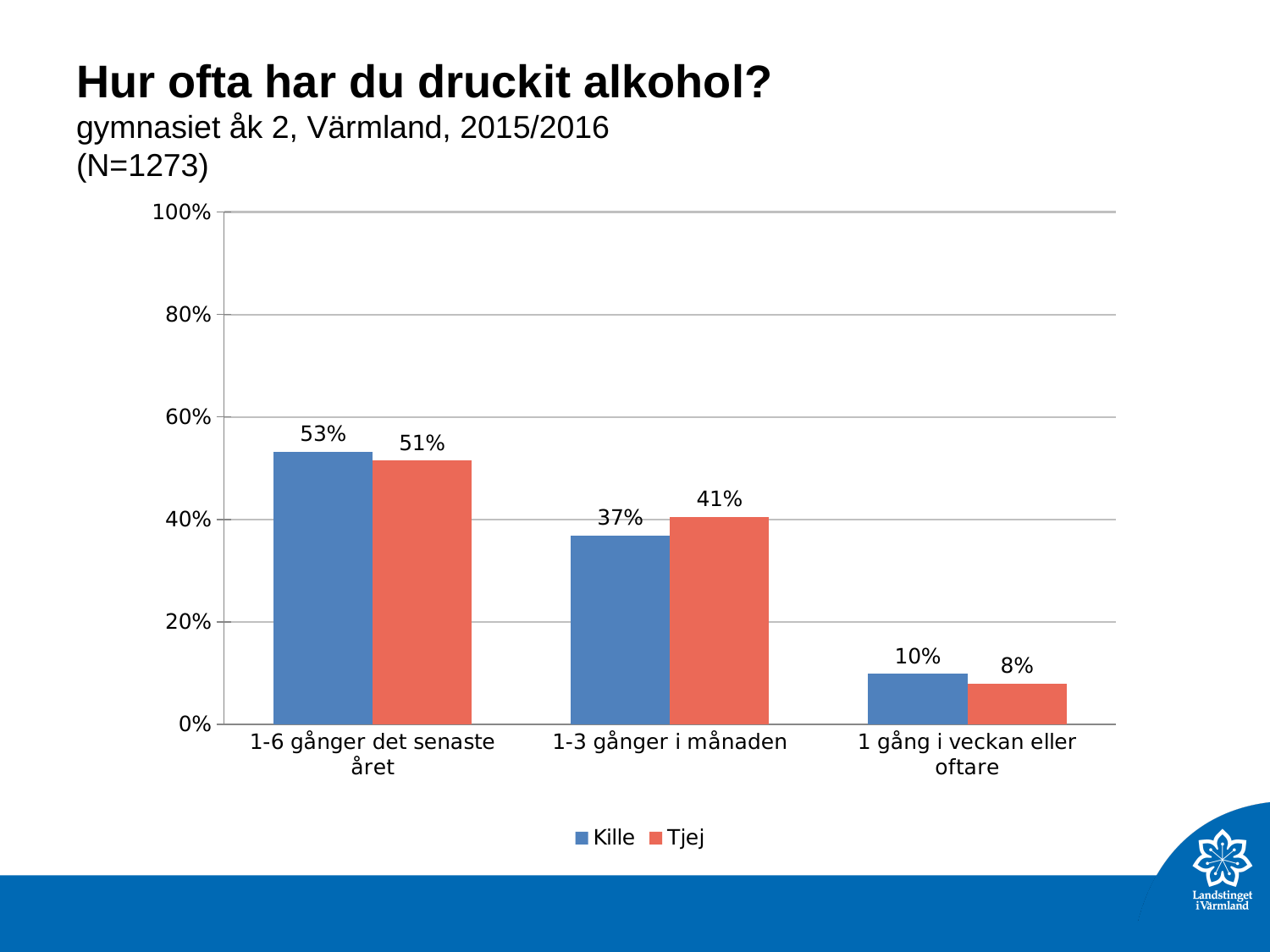

# Hur ofta har du druckit alkohol? gymnasiet åk 2, Värmland, 2015/2016 (N=1273)

### Chart

| Category | Kille | Tjej |
|---|---|---|
| 1-6 gånger det senaste året | 0.5326631000000001 | 0.5145931 |
| 1-3 gånger i månaden | 0.36850950000000005 | 0.4055301 |
| 1 gång i veckan eller oftare | 0.09882672 | 0.07987683000000001 |